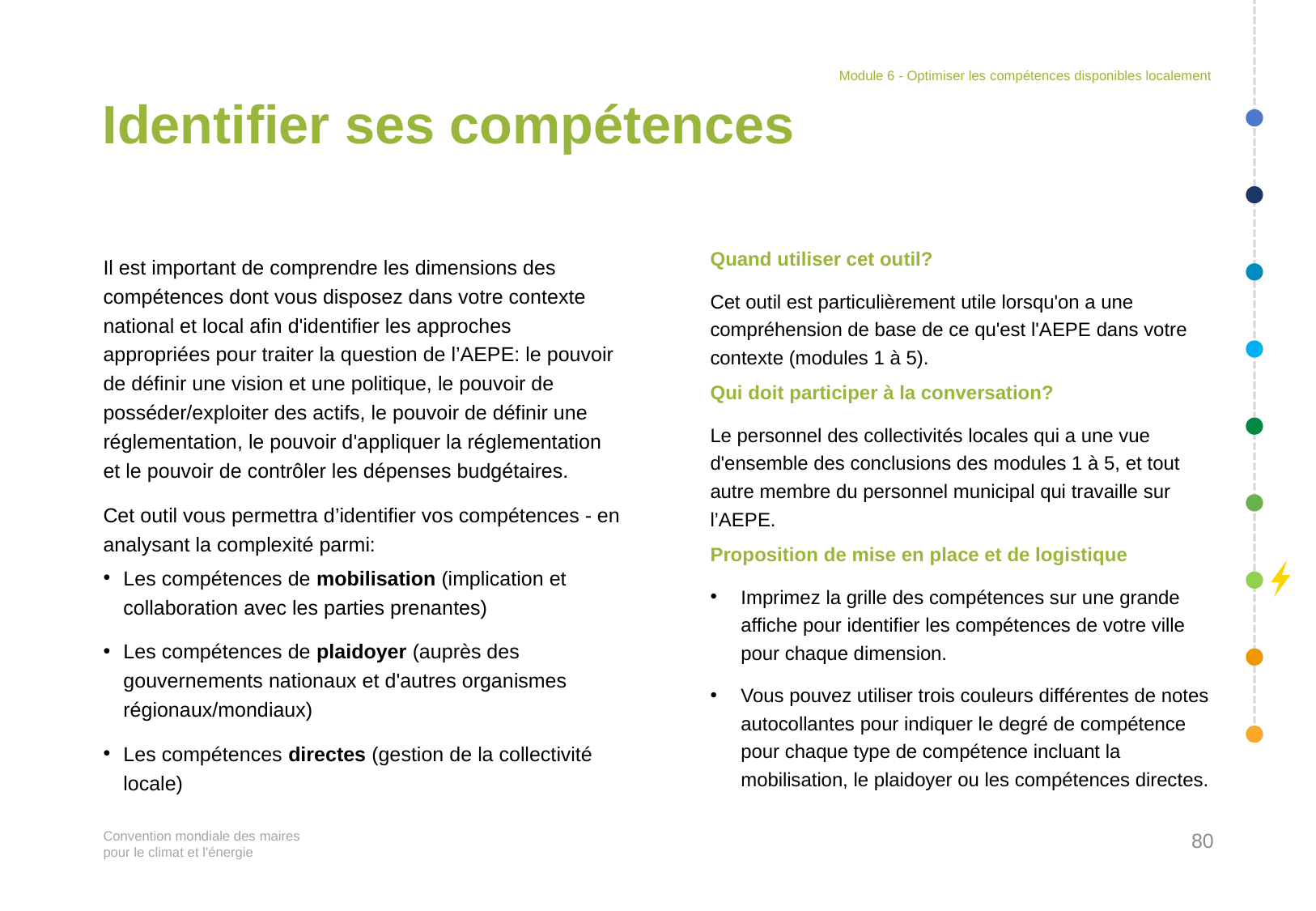

Module 6 - Optimiser les compétences disponibles localement
# Identifier ses compétences

Quand utiliser cet outil?
Cet outil est particulièrement utile lorsqu'on a une compréhension de base de ce qu'est l'AEPE dans votre contexte (modules 1 à 5).
Qui doit participer à la conversation?
Le personnel des collectivités locales qui a une vue d'ensemble des conclusions des modules 1 à 5, et tout autre membre du personnel municipal qui travaille sur l’AEPE.
Proposition de mise en place et de logistique
Imprimez la grille des compétences sur une grande affiche pour identifier les compétences de votre ville pour chaque dimension.
Vous pouvez utiliser trois couleurs différentes de notes autocollantes pour indiquer le degré de compétence pour chaque type de compétence incluant la mobilisation, le plaidoyer ou les compétences directes.
Il est important de comprendre les dimensions des compétences dont vous disposez dans votre contexte national et local afin d'identifier les approches appropriées pour traiter la question de l’AEPE: le pouvoir de définir une vision et une politique, le pouvoir de posséder/exploiter des actifs, le pouvoir de définir une réglementation, le pouvoir d'appliquer la réglementation et le pouvoir de contrôler les dépenses budgétaires.
Cet outil vous permettra d’identifier vos compétences - en analysant la complexité parmi:
Les compétences de mobilisation (implication et collaboration avec les parties prenantes)
Les compétences de plaidoyer (auprès des gouvernements nationaux et d'autres organismes régionaux/mondiaux)
Les compétences directes (gestion de la collectivité locale)

80